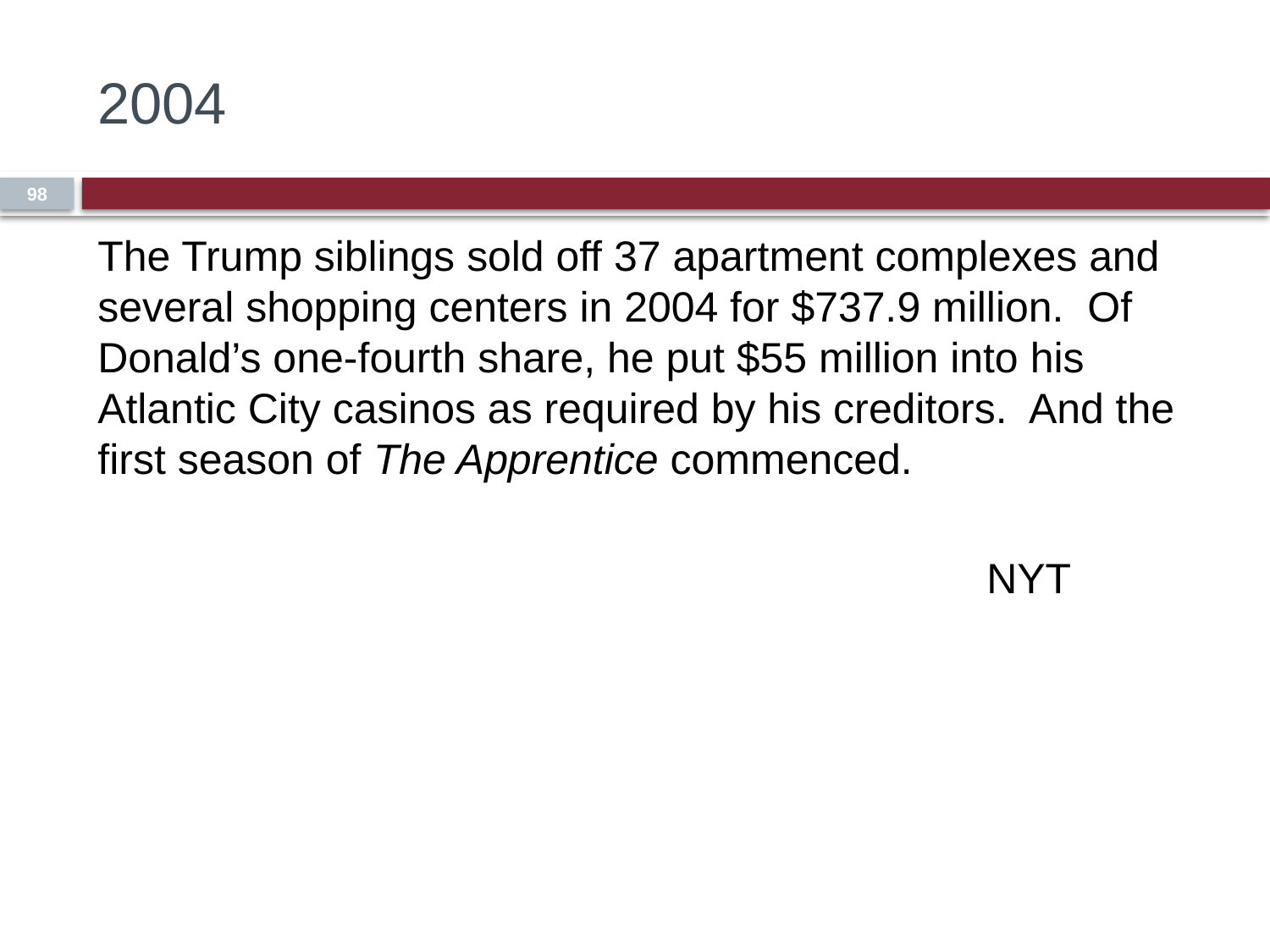

# 2004
98
The Trump siblings sold off 37 apartment complexes and several shopping centers in 2004 for $737.9 million.  Of Donald’s one-fourth share, he put $55 million into his Atlantic City casinos as required by his creditors.  And the first season of The Apprentice commenced.

							NYT